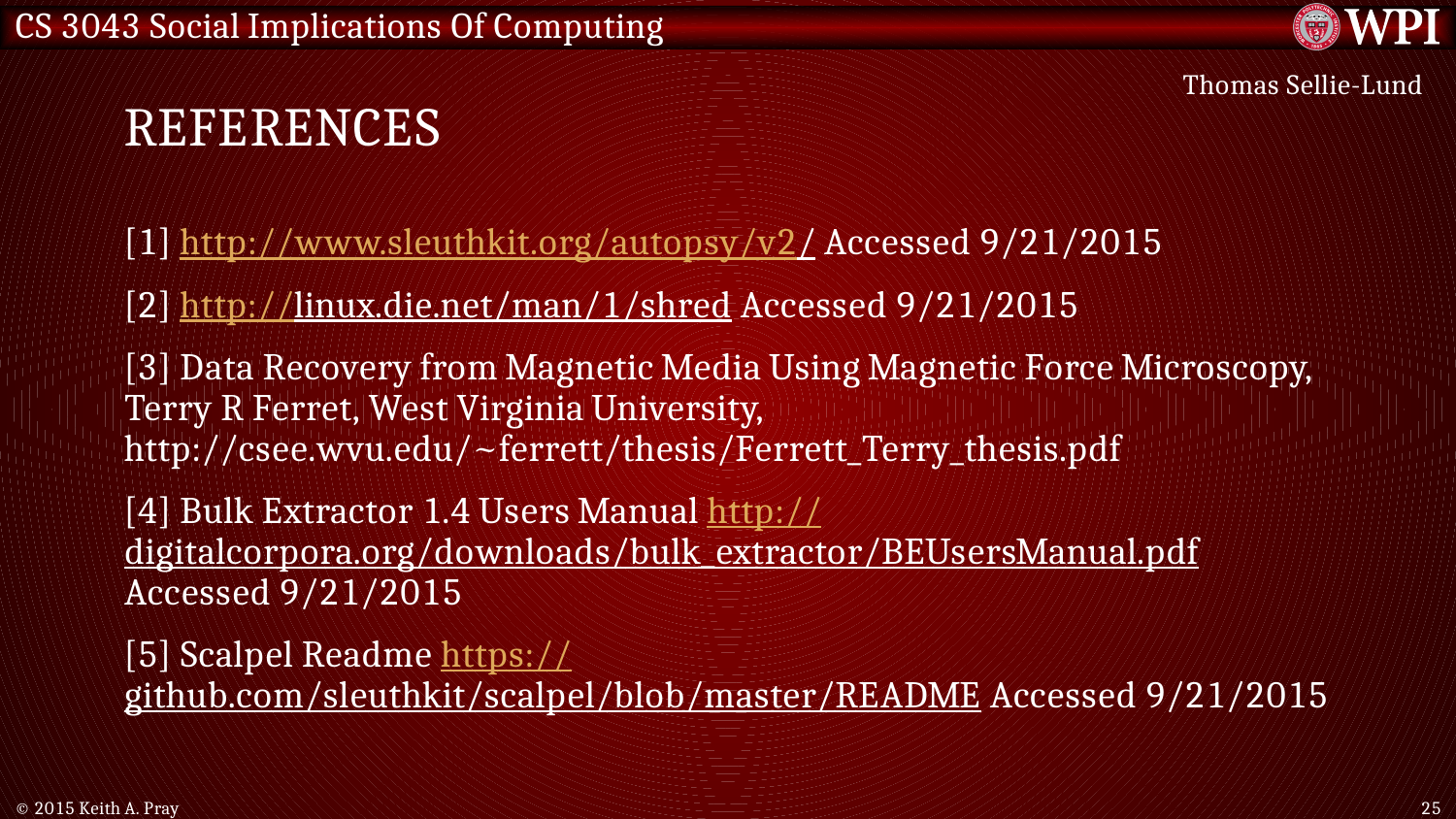

# References
Thomas Sellie-Lund
[1] http://www.sleuthkit.org/autopsy/v2/ Accessed 9/21/2015
[2] http://linux.die.net/man/1/shred Accessed 9/21/2015
[3] Data Recovery from Magnetic Media Using Magnetic Force Microscopy, Terry R Ferret, West Virginia University, http://csee.wvu.edu/~ferrett/thesis/Ferrett_Terry_thesis.pdf
[4] Bulk Extractor 1.4 Users Manual http://digitalcorpora.org/downloads/bulk_extractor/BEUsersManual.pdf Accessed 9/21/2015
[5] Scalpel Readme https://github.com/sleuthkit/scalpel/blob/master/README Accessed 9/21/2015
© 2015 Keith A. Pray
25